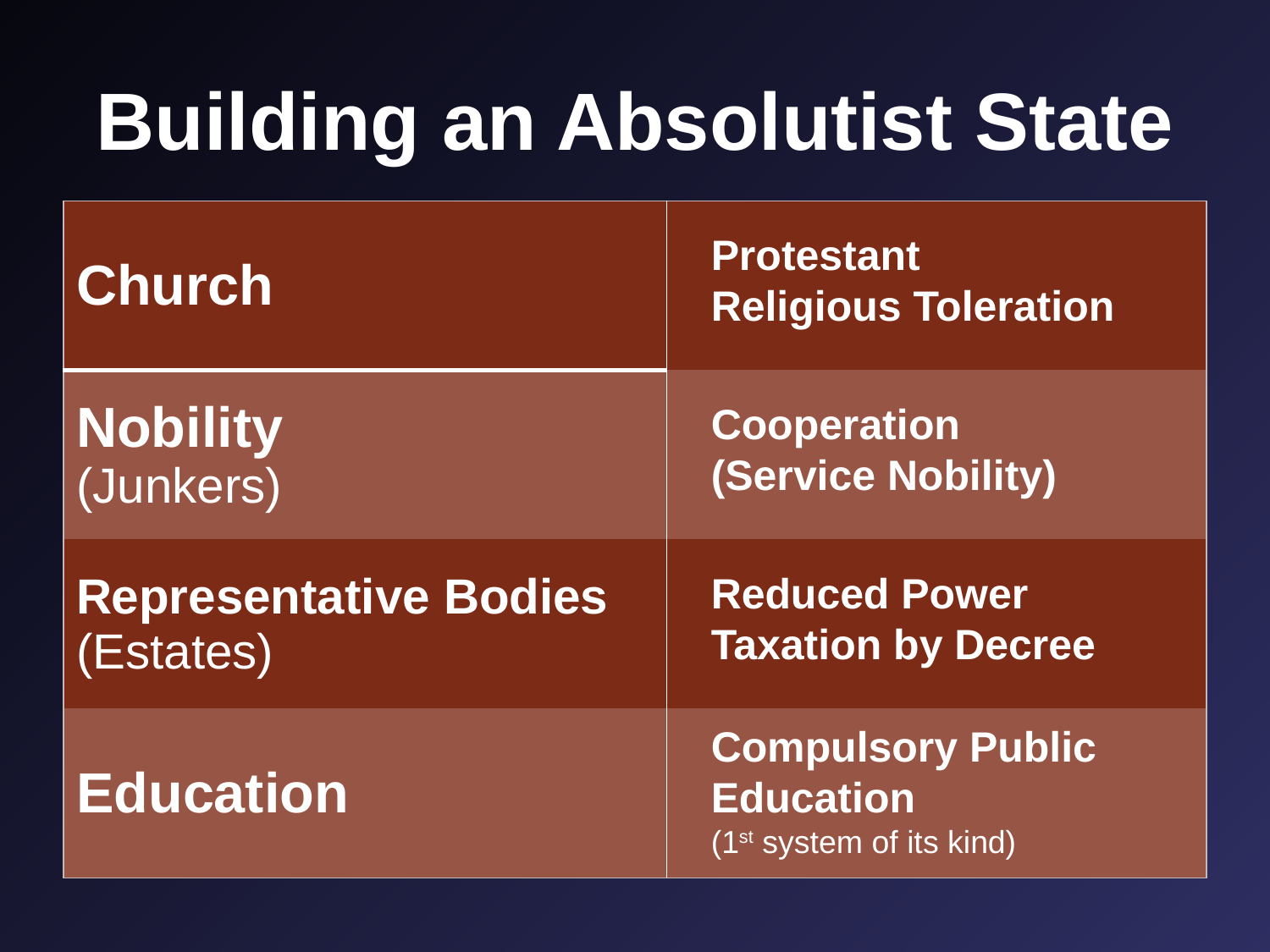

# Building an Absolutist State
| Church |  |
| --- | --- |
| Nobility (Junkers) |  |
| Representative Bodies (Estates) |  |
| Education |  |
Protestant
Religious Toleration
Cooperation
(Service Nobility)
Reduced Power
Taxation by Decree
Compulsory Public Education
(1st system of its kind)